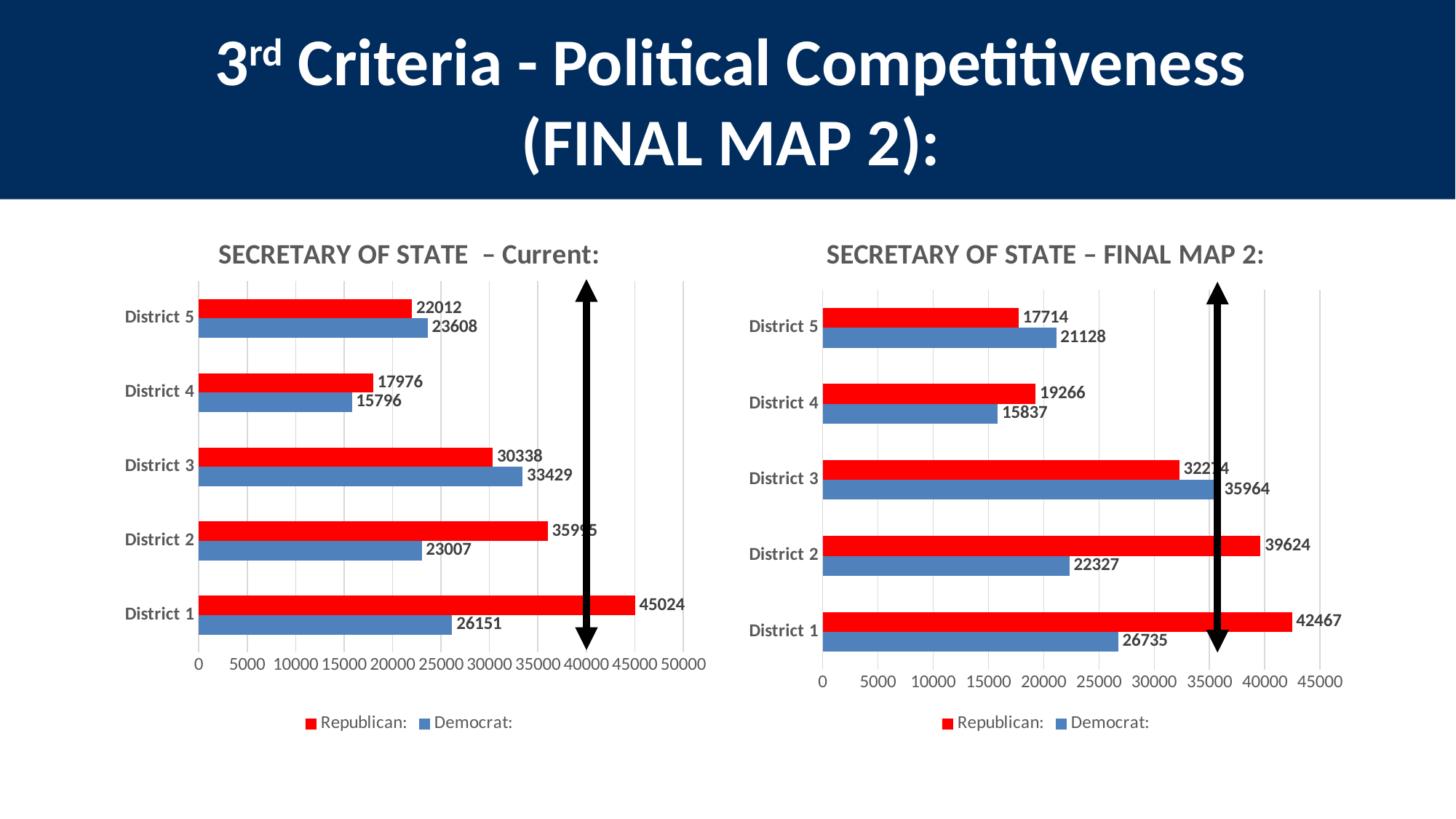

3rd Criteria - Political Competitiveness
(FINAL MAP 2):

### Chart: SECRETARY OF STATE  – Current:

| Category | Democrat: | Republican: |
|---|---|---|
| District 1 | 26151.0 | 45024.0 |
| District 2 | 23007.0 | 35995.0 |
| District 3 | 33429.0 | 30338.0 |
| District 4 | 15796.0 | 17976.0 |
| District 5 | 23608.0 | 22012.0 |

### Chart: SECRETARY OF STATE – FINAL MAP 2:

| Category | Democrat: | Republican: |
|---|---|---|
| District 1 | 26735.0 | 42467.0 |
| District 2 | 22327.0 | 39624.0 |
| District 3 | 35964.0 | 32274.0 |
| District 4 | 15837.0 | 19266.0 |
| District 5 | 21128.0 | 17714.0 |